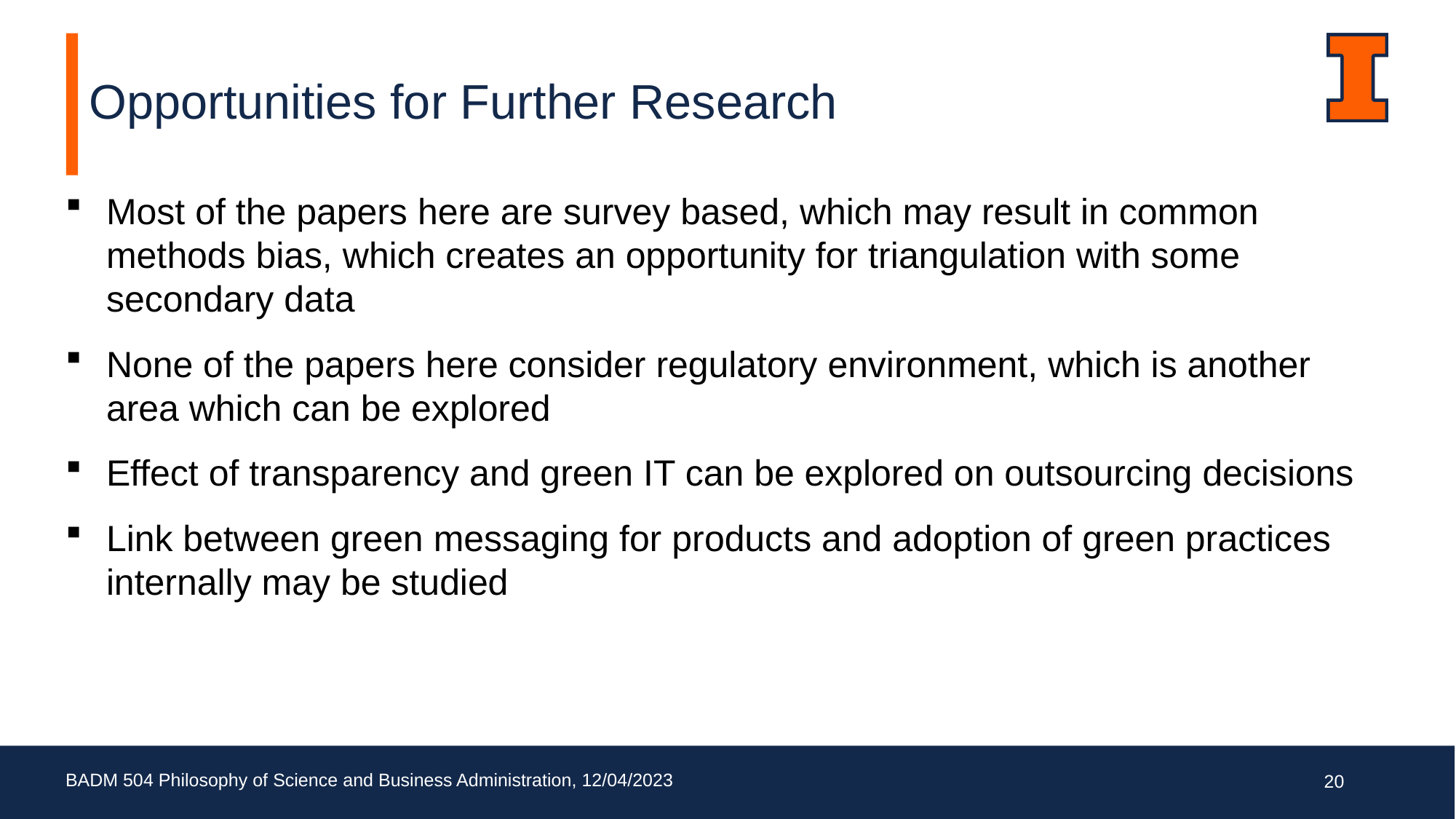

Opportunities for Further Research
Most of the papers here are survey based, which may result in common methods bias, which creates an opportunity for triangulation with some secondary data

None of the papers here consider regulatory environment, which is another area which can be explored

Effect of transparency and green IT can be explored on outsourcing decisions

Link between green messaging for products and adoption of green practices internally may be studied

BADM 504 Philosophy of Science and Business Administration, 12/04/2023
20